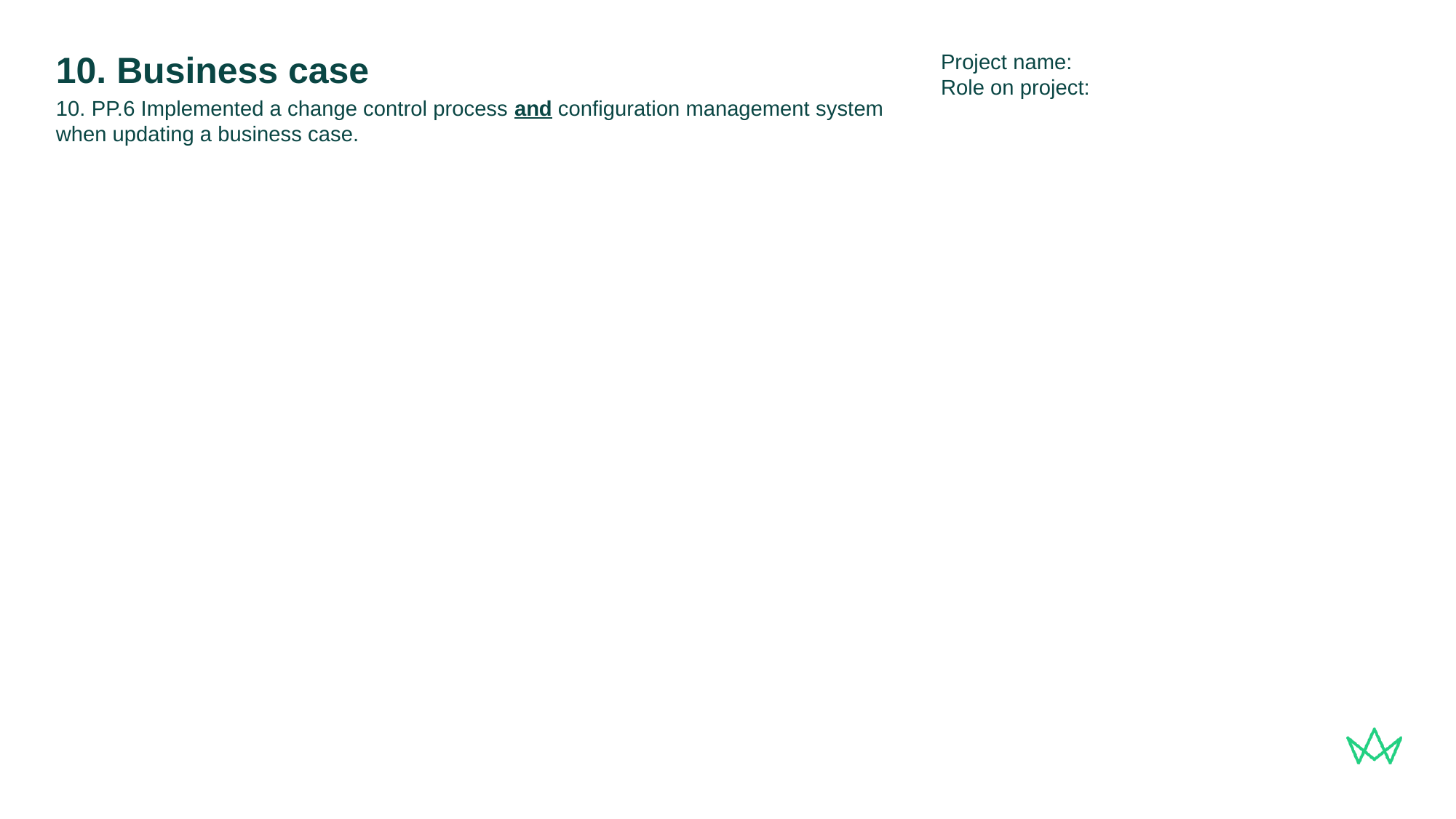

Project name:
Role on project:
# 10. Business case
10. PP.6 Implemented a change control process and configuration management system when updating a business case.